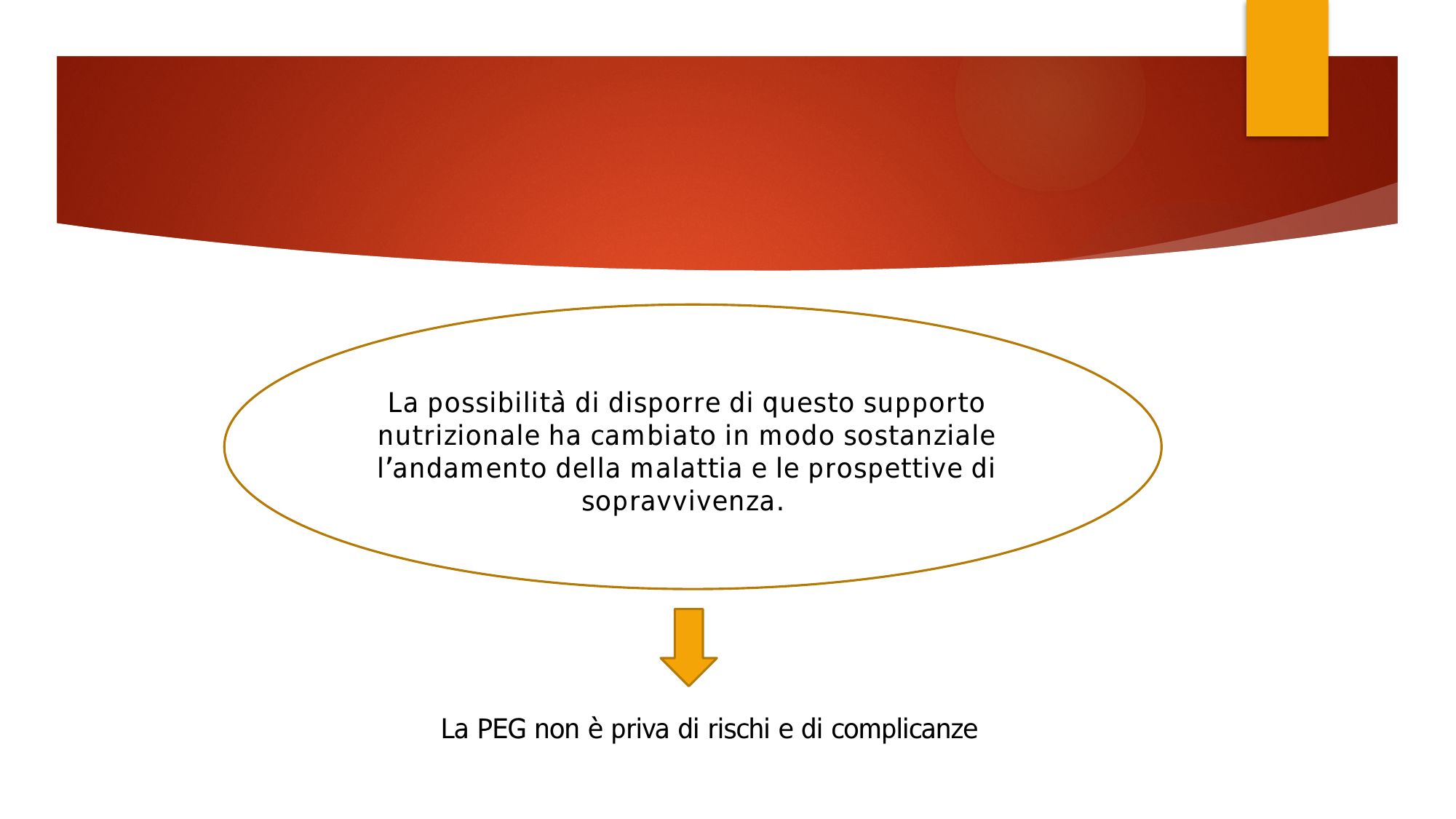

La possibilità di disporre di questo supporto nutrizionale ha cambiato in modo sostanziale l’andamento della malattia e le prospettive di sopravvivenza.

La PEG non è priva di rischi e di complicanze